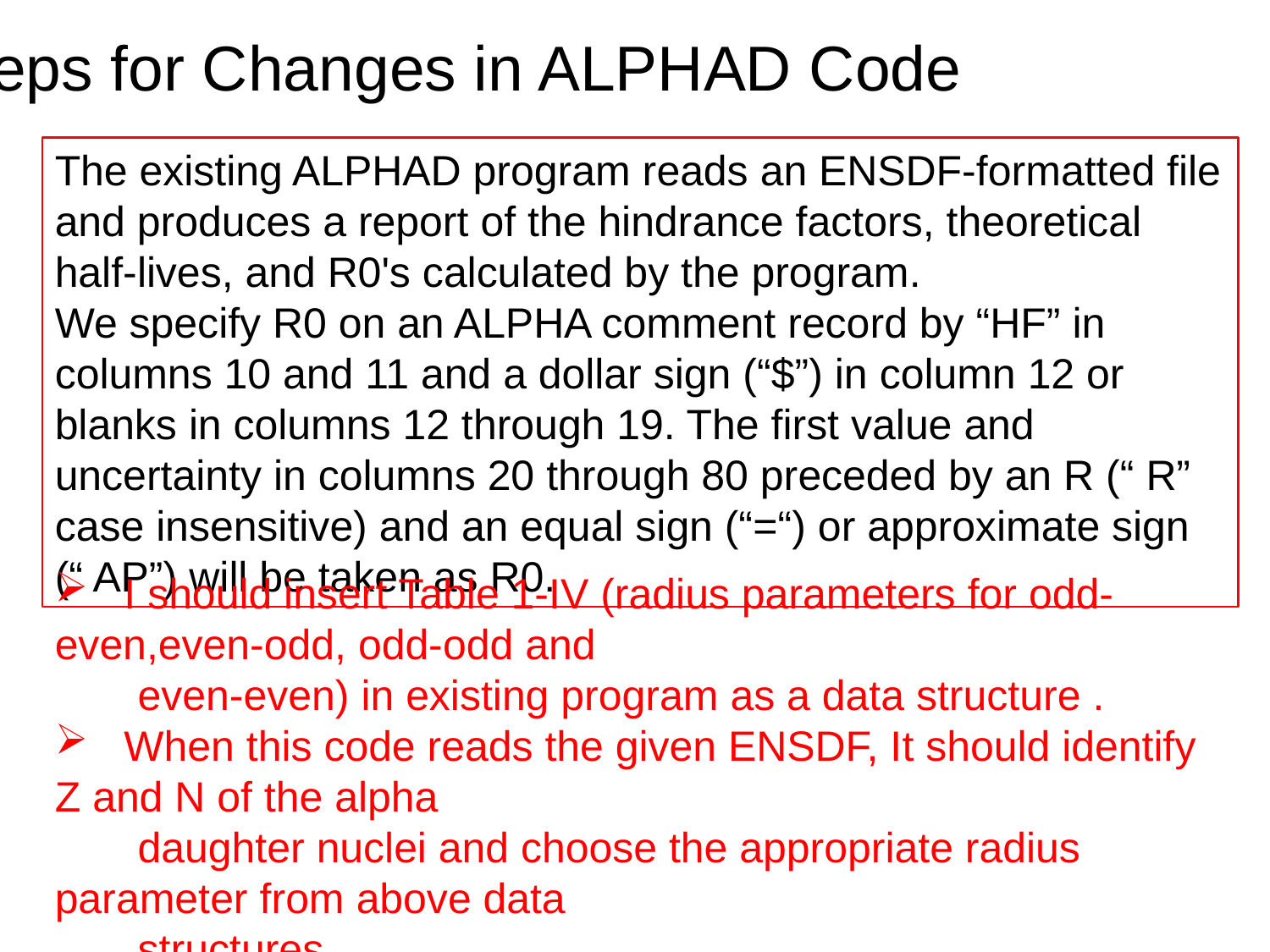

Steps for Changes in ALPHAD Code
The existing ALPHAD program reads an ENSDF-formatted file and produces a report of the hindrance factors, theoretical half-lives, and R0's calculated by the program.
We specify R0 on an ALPHA comment record by “HF” in columns 10 and 11 and a dollar sign (“$”) in column 12 or blanks in columns 12 through 19. The first value and uncertainty in columns 20 through 80 preceded by an R (“ R” case insensitive) and an equal sign (“=“) or approximate sign (“ AP”) will be taken as R0.
   I should insert Table 1-IV (radius parameters for odd-even,even-odd, odd-odd and
       even-even) in existing program as a data structure .
   When this code reads the given ENSDF, It should identify Z and N of the alpha
       daughter nuclei and choose the appropriate radius parameter from above data
       structures
   It should follows the same route as earlier ALPHAD code